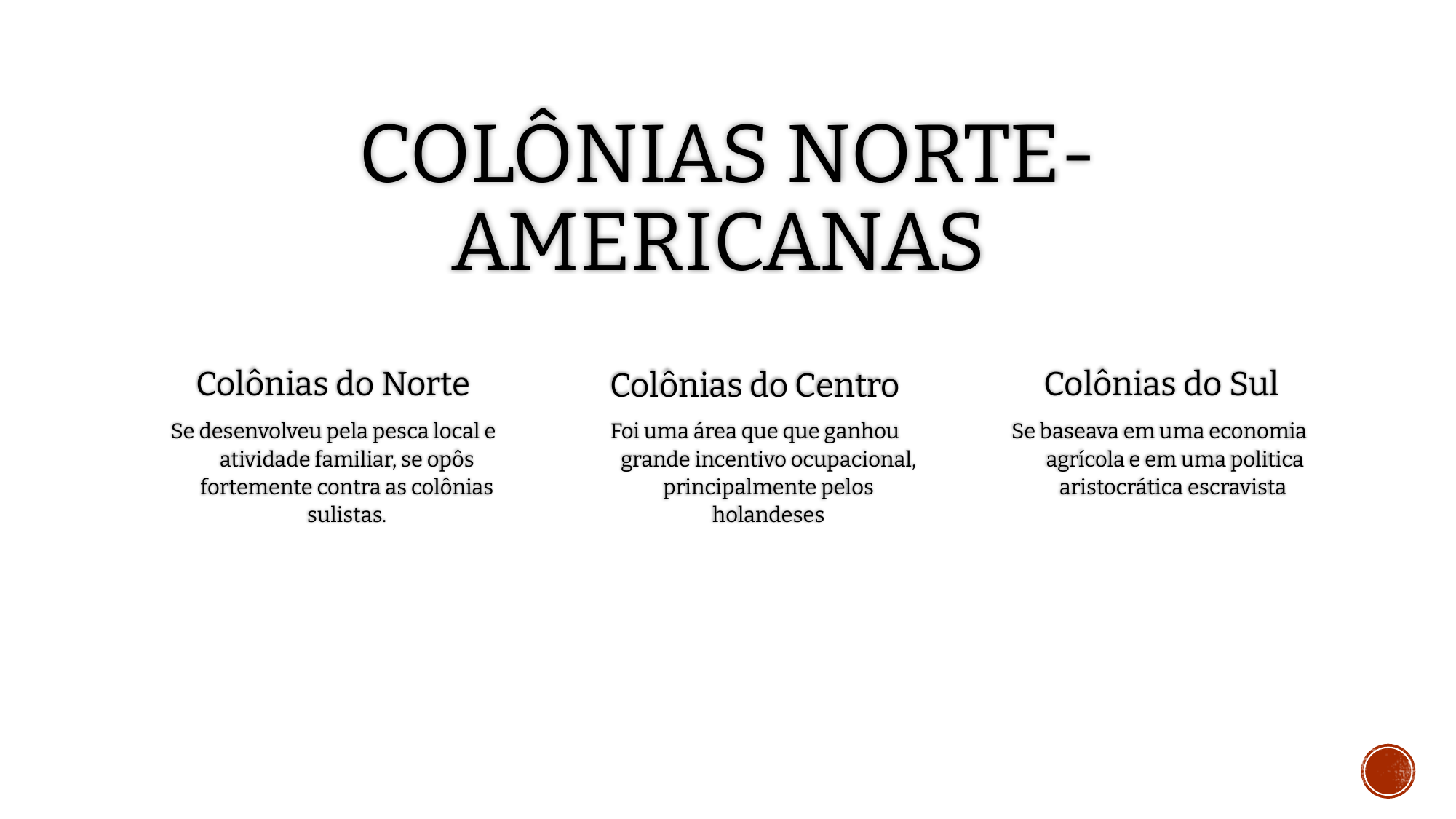

# Colônias norte-americanas
Colônias do Norte
Colônias do Sul
Colônias do Centro
Se desenvolveu pela pesca local e atividade familiar, se opôs fortemente contra as colônias sulistas.
Foi uma área que que ganhou grande incentivo ocupacional, principalmente pelos holandeses
Se baseava em uma economia  agrícola e em uma politica aristocrática escravista